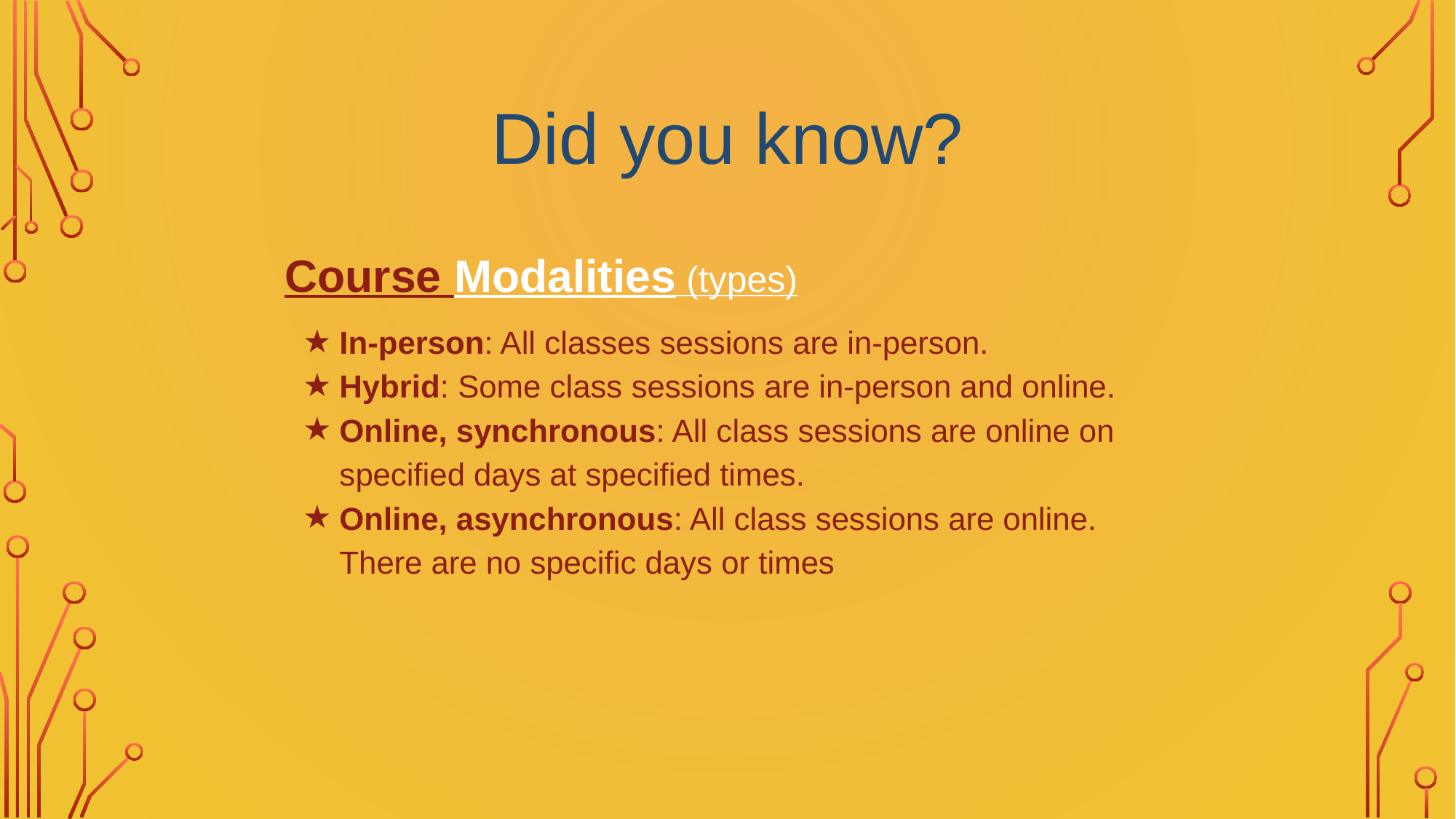

# Did you know?
Course Modalities (types)
In-person: All classes sessions are in-person.
Hybrid: Some class sessions are in-person and online.
Online, synchronous: All class sessions are online on specified days at specified times.
Online, asynchronous: All class sessions are online. There are no specific days or times